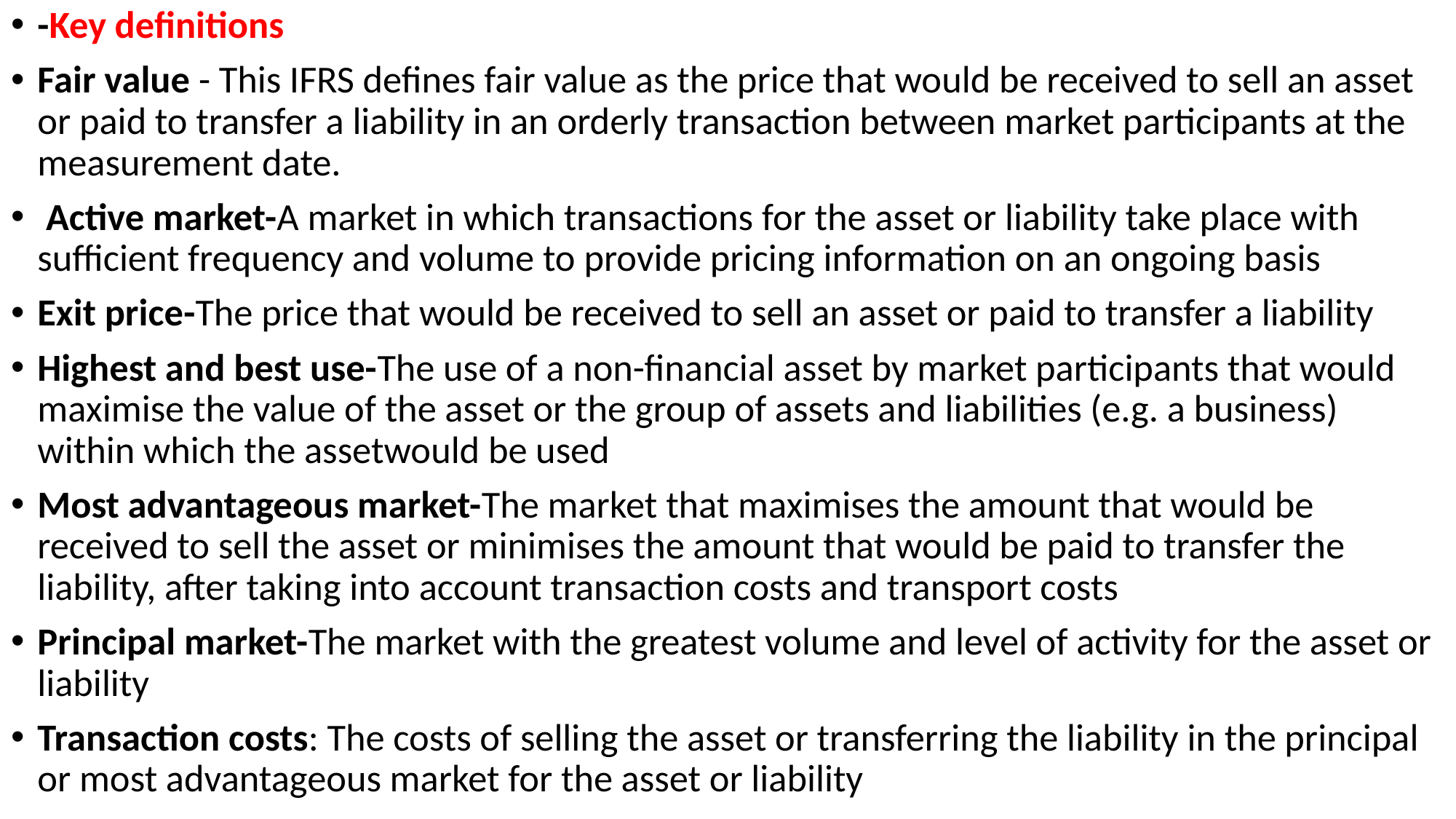

-Key definitions
Fair value - This IFRS defines fair value as the price that would be received to sell an asset or paid to transfer a liability in an orderly transaction between market participants at the measurement date.
 Active market-A market in which transactions for the asset or liability take place with sufficient frequency and volume to provide pricing information on an ongoing basis
Exit price-The price that would be received to sell an asset or paid to transfer a liability
Highest and best use-The use of a non-financial asset by market participants that would maximise the value of the asset or the group of assets and liabilities (e.g. a business) within which the assetwould be used
Most advantageous market-The market that maximises the amount that would be received to sell the asset or minimises the amount that would be paid to transfer the liability, after taking into account transaction costs and transport costs
Principal market-The market with the greatest volume and level of activity for the asset or liability
Transaction costs: The costs of selling the asset or transferring the liability in the principal or most advantageous market for the asset or liability